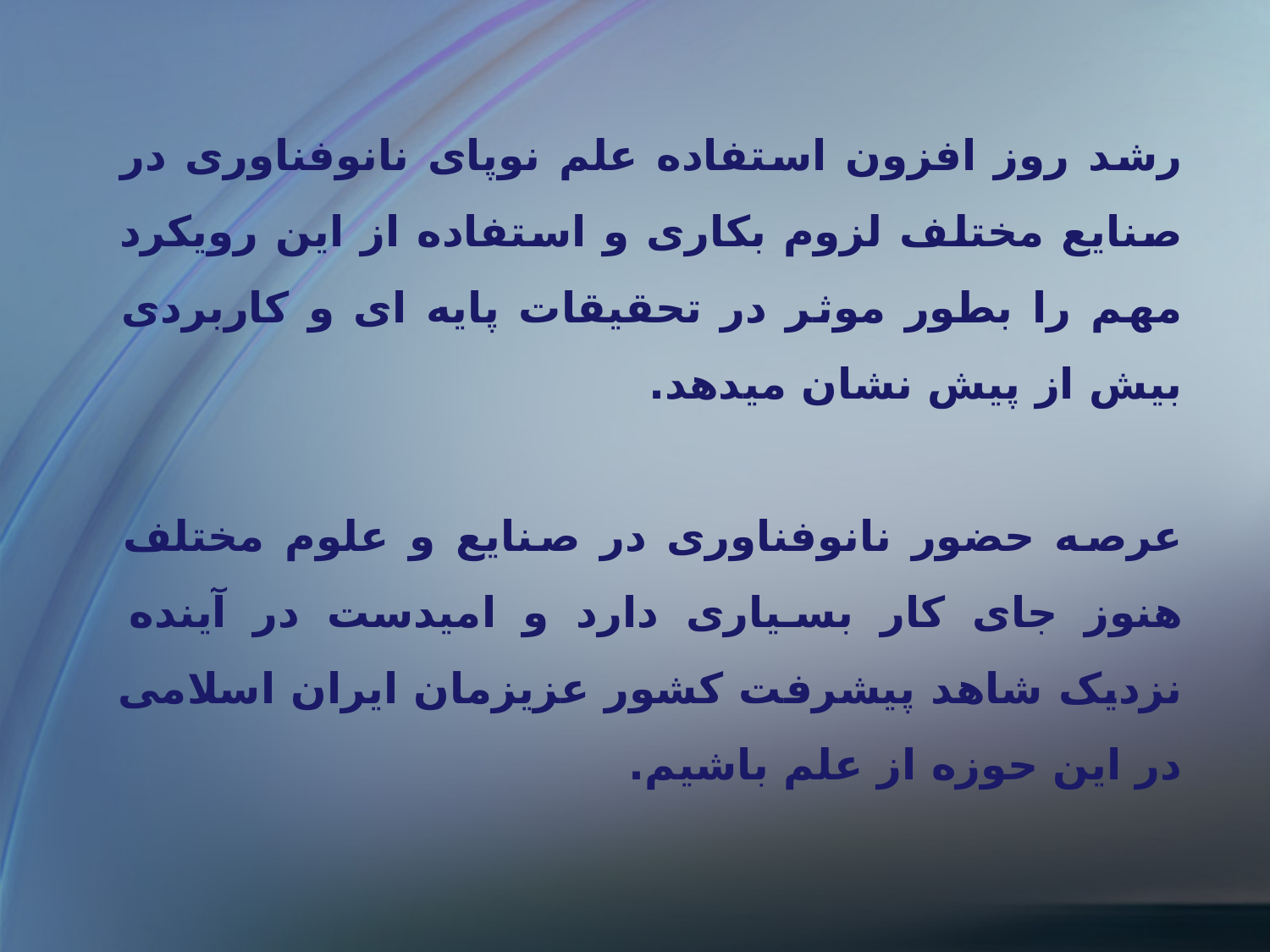

رشد روز افزون استفاده علم نوپای نانوفناوری در صنایع مختلف لزوم بکاری و استفاده از این رویکرد مهم را بطور موثر در تحقیقات پایه ای و کاربردی بیش از پیش نشان میدهد.

عرصه حضور نانوفناوری در صنایع و علوم مختلف هنوز جای کار بسیاری دارد و امیدست در آینده نزدیک شاهد پیشرفت کشور عزیزمان ایران اسلامی در این حوزه از علم باشیم.